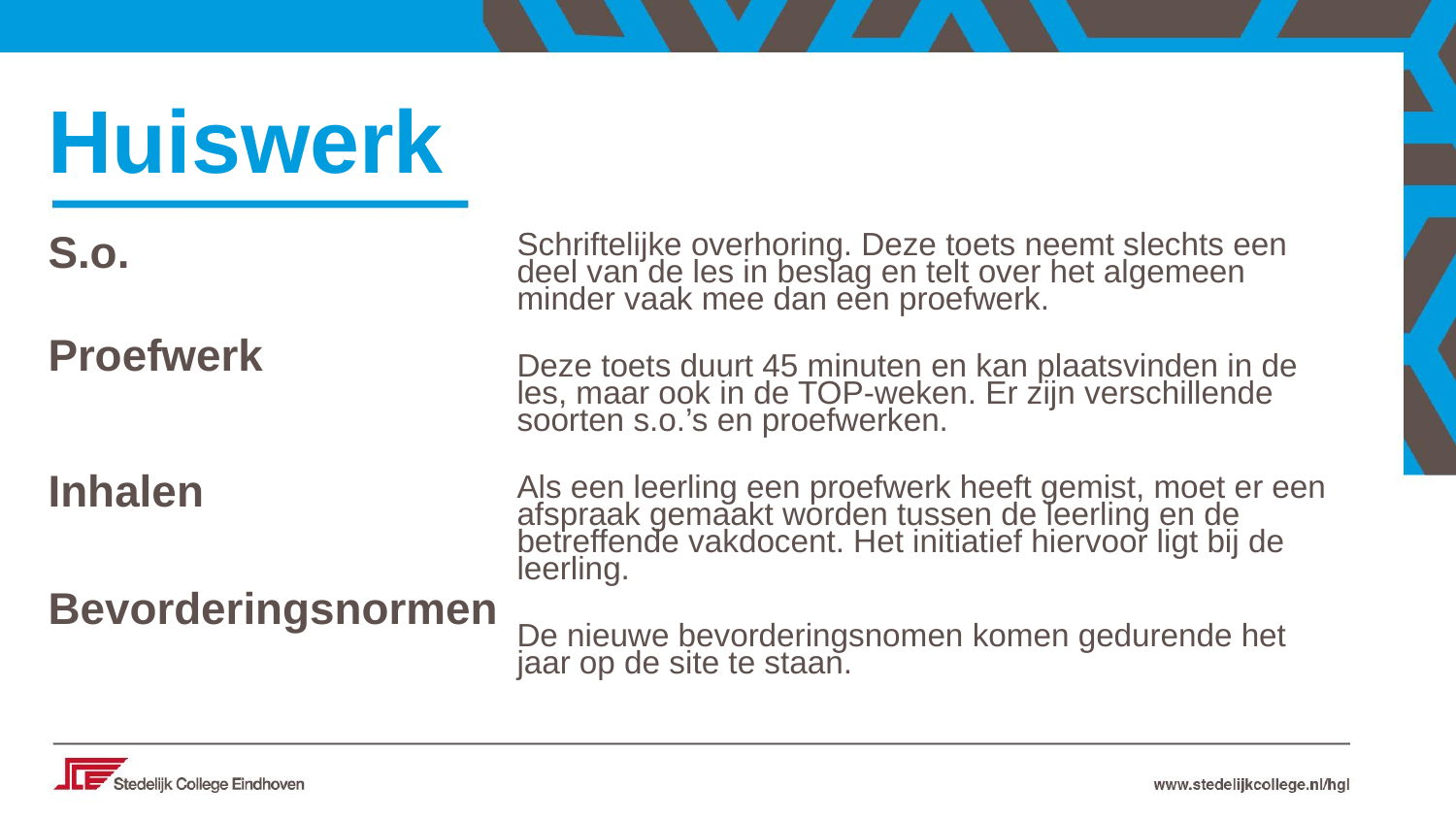

Huiswerk
S.o.

Proefwerk

Inhalen

Bevorderingsnormen

Schriftelijke overhoring. Deze toets neemt slechts een deel van de les in beslag en telt over het algemeen minder vaak mee dan een proefwerk.

Deze toets duurt 45 minuten en kan plaatsvinden in de les, maar ook in de TOP-weken. Er zijn verschillende soorten s.o.’s en proefwerken.

Als een leerling een proefwerk heeft gemist, moet er een afspraak gemaakt worden tussen de leerling en de betreffende vakdocent. Het initiatief hiervoor ligt bij de leerling.

De nieuwe bevorderingsnomen komen gedurende het jaar op de site te staan.